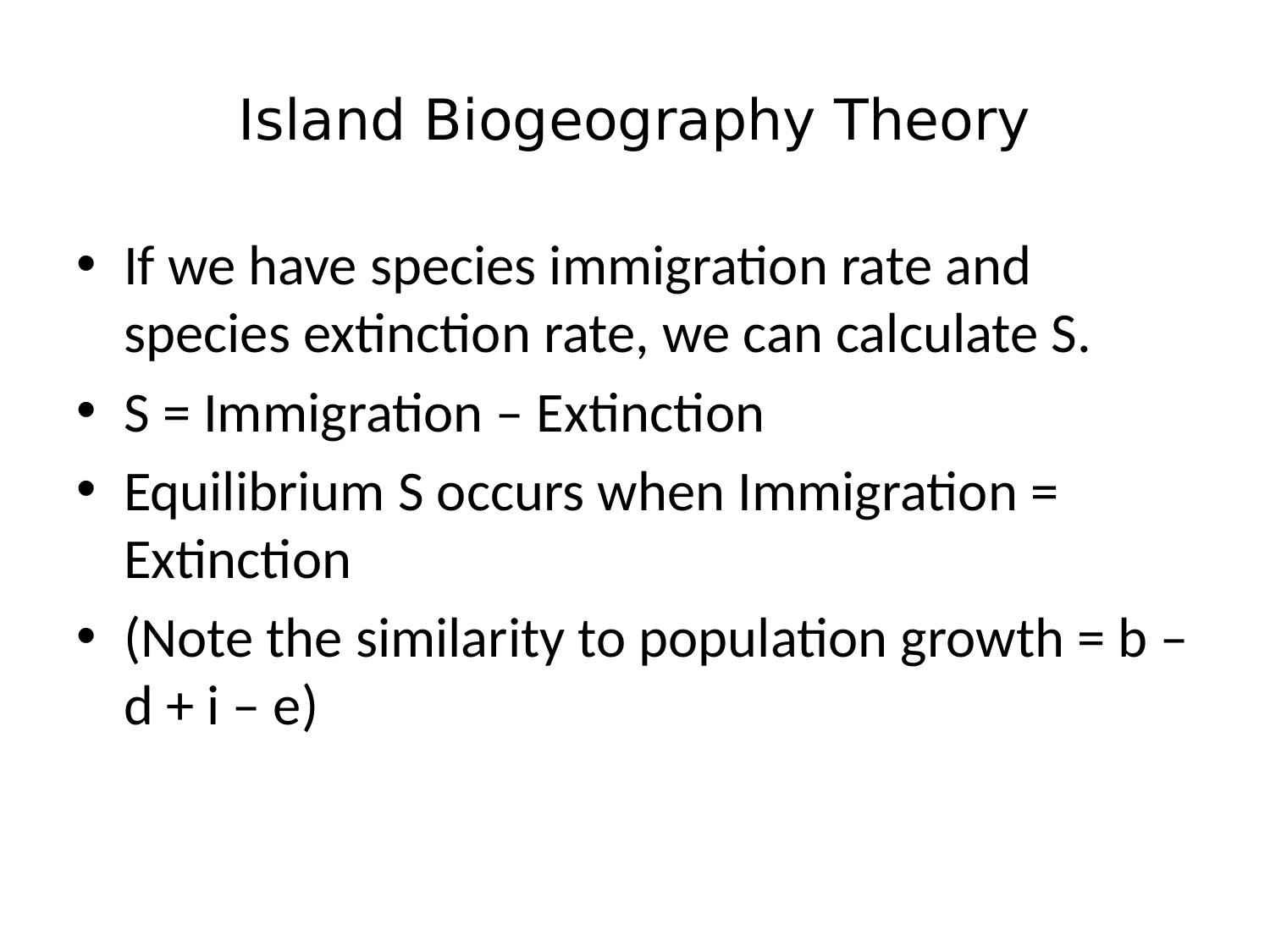

# Island Biogeography Theory
If we have species immigration rate and species extinction rate, we can calculate S.
S = Immigration – Extinction
Equilibrium S occurs when Immigration = Extinction
(Note the similarity to population growth = b – d + i – e)